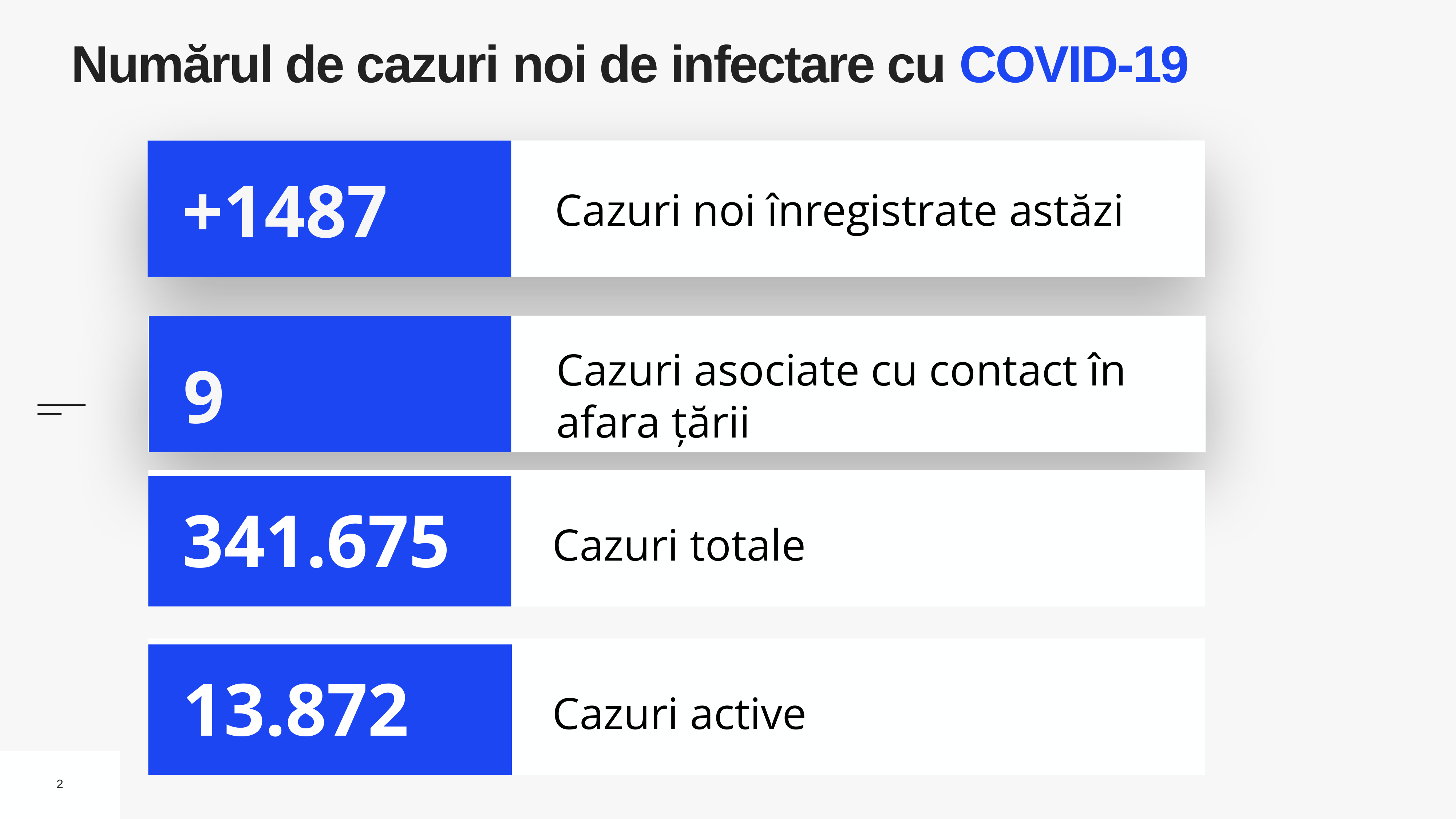

# Numărul de cazuri noi de infectare cu COVID-19

Cazuri noi înregistrate astăzi

+1487

Cazuri asociate cu contact în afara țării

9

Cazuri totale

341.675

Cazuri active

13.872
2